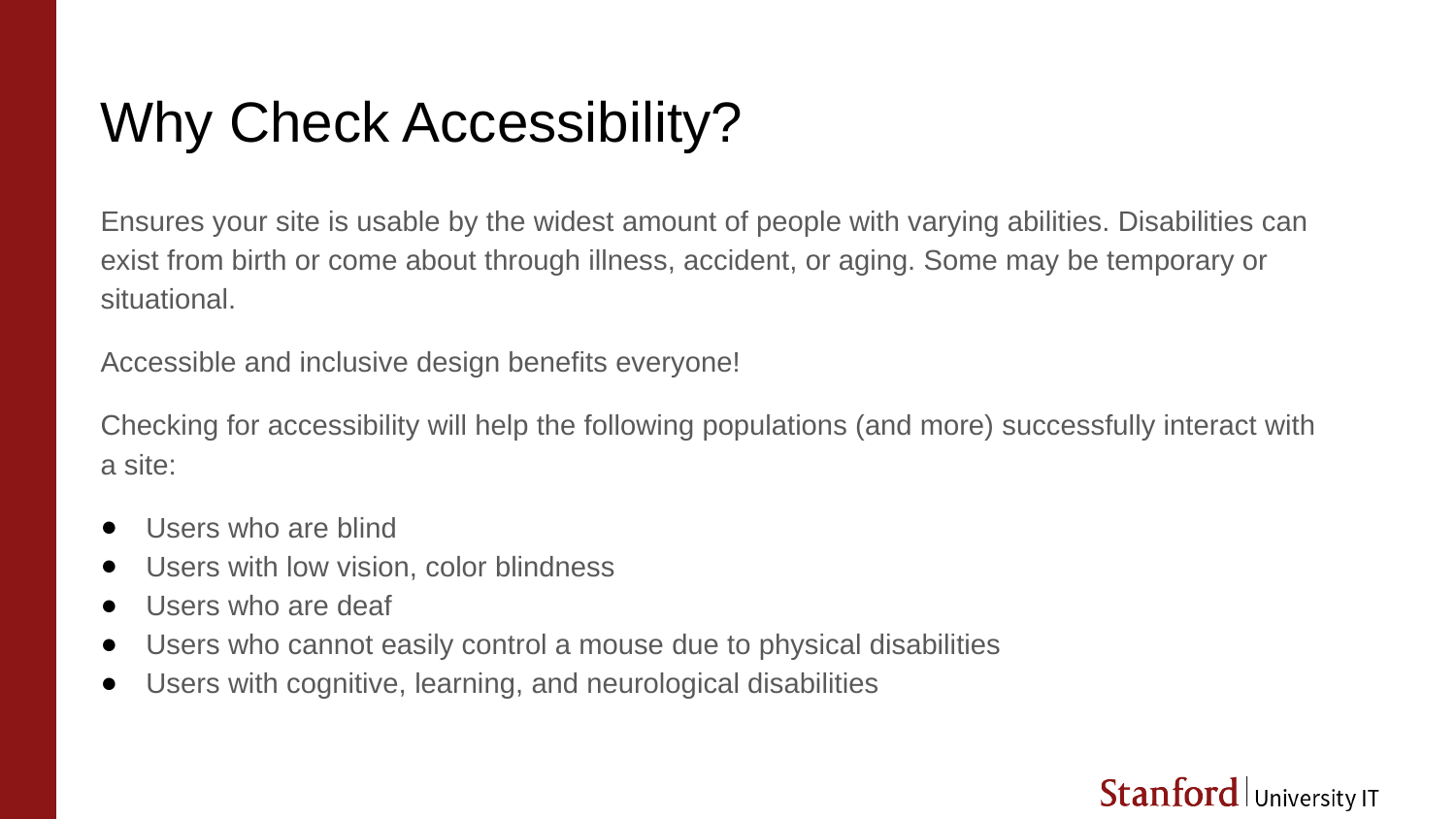

# Why Check Accessibility?
Ensures your site is usable by the widest amount of people with varying abilities. Disabilities can exist from birth or come about through illness, accident, or aging. Some may be temporary or situational.
Accessible and inclusive design benefits everyone!
Checking for accessibility will help the following populations (and more) successfully interact with a site:
Users who are blind
Users with low vision, color blindness
Users who are deaf
Users who cannot easily control a mouse due to physical disabilities
Users with cognitive, learning, and neurological disabilities